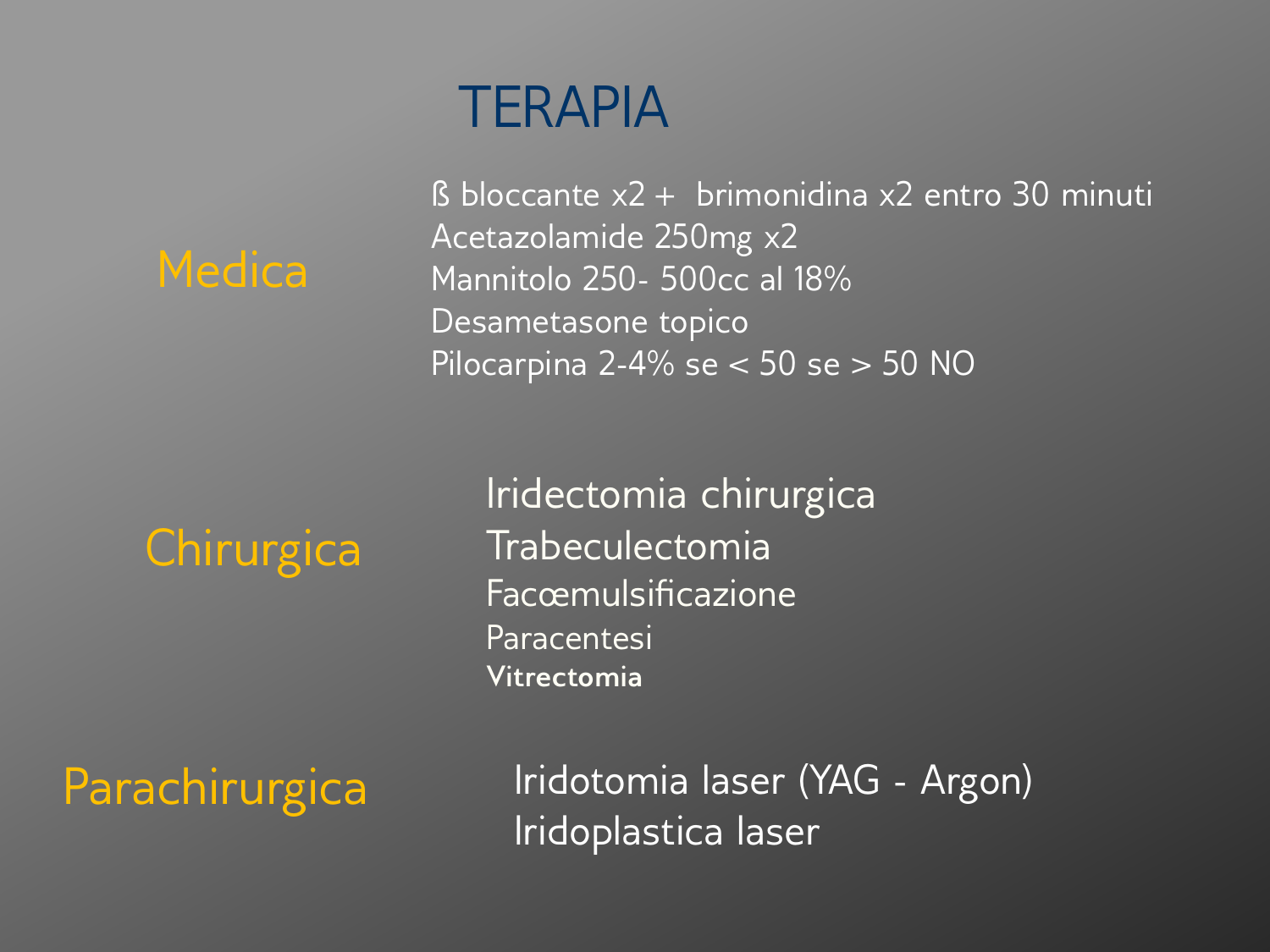

TERAPIA

ß bloccante x2 +  brimonidina x2 entro 30 minuti
Acetazolamide 250mg x2
Mannitolo 250- 500cc al 18%
Desametasone topico
Pilocarpina 2-4% se < 50 se > 50 NO

Medica

Iridectomia chirurgica
Trabeculectomia
Facoemulsificazione
Paracentesi
Vitrectomia

Chirurgica
Parachirurgica
Iridotomia laser (YAG - Argon)
Iridoplastica laser